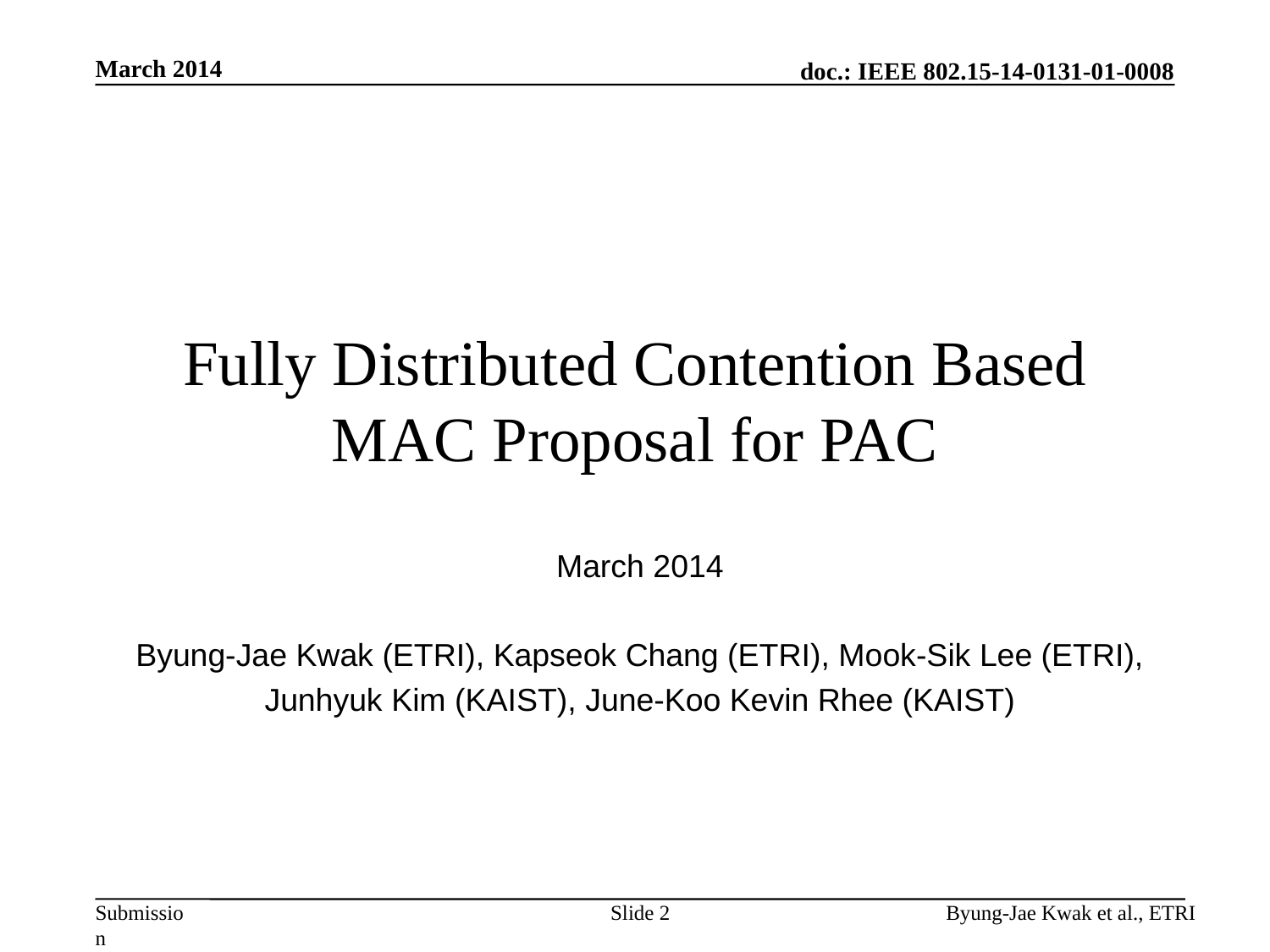

March 2014
# Fully Distributed Contention Based MAC Proposal for PAC
March 2014

Byung-Jae Kwak (ETRI), Kapseok Chang (ETRI), Mook-Sik Lee (ETRI),
Junhyuk Kim (KAIST), June-Koo Kevin Rhee (KAIST)
Slide 2
Byung-Jae Kwak et al., ETRI